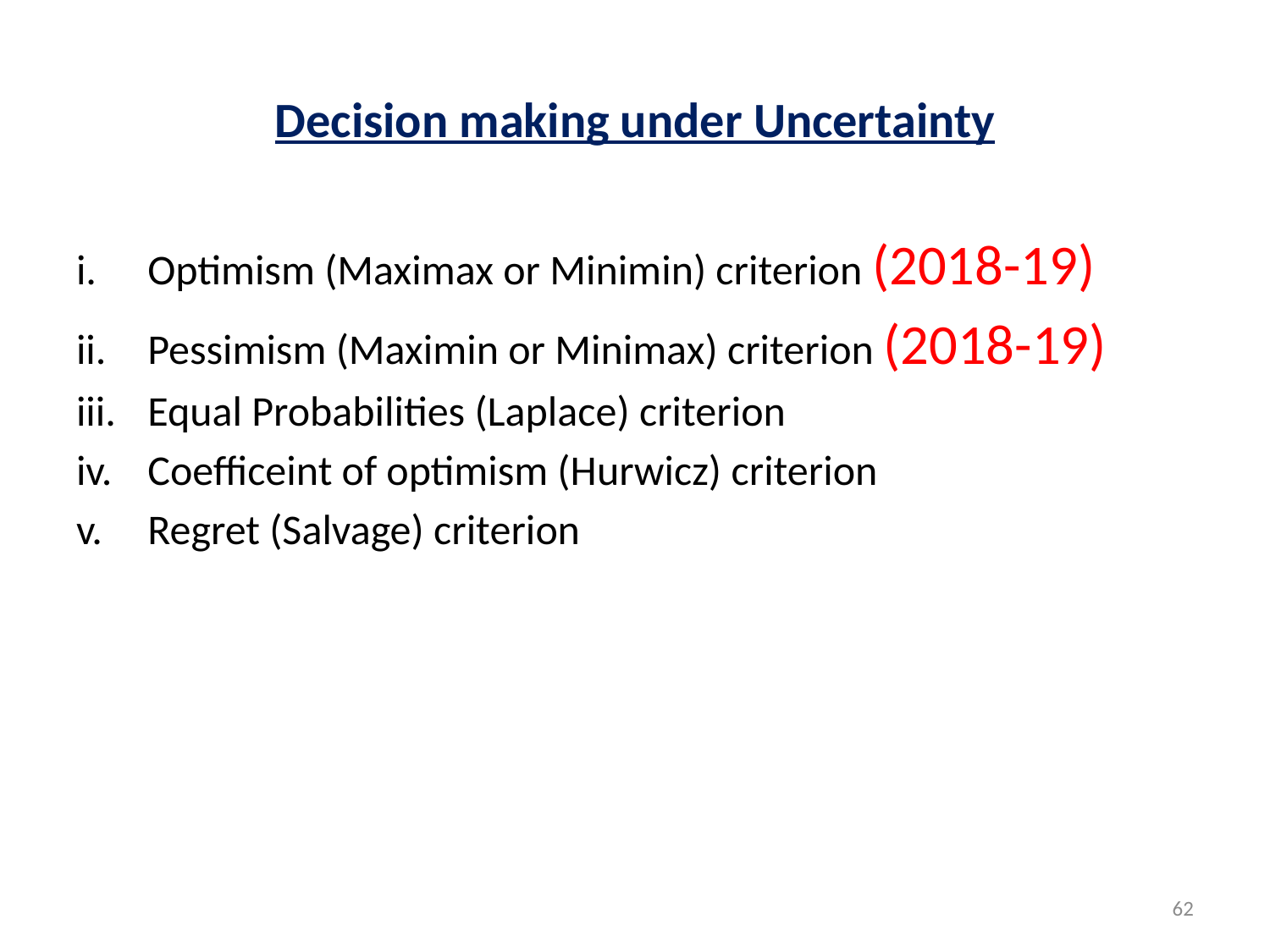

# Decision making under Uncertainty
Optimism (Maximax or Minimin) criterion (2018-19)
Pessimism (Maximin or Minimax) criterion (2018-19)
Equal Probabilities (Laplace) criterion
Coefficeint of optimism (Hurwicz) criterion
Regret (Salvage) criterion

62